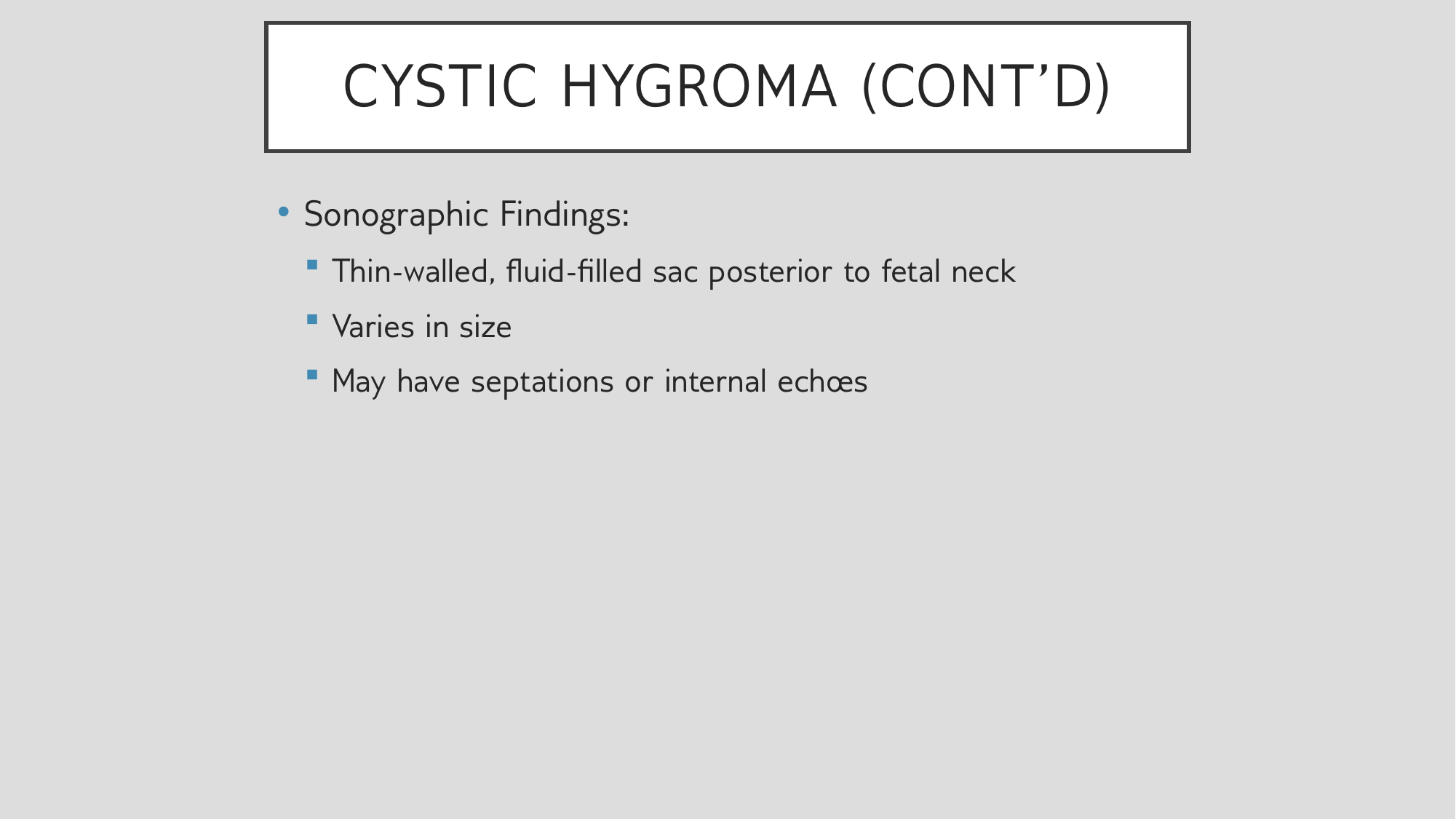

# Cystic hygroma (cont’d)
Sonographic Findings:
Thin-walled, fluid-filled sac posterior to fetal neck
Varies in size
May have septations or internal echoes